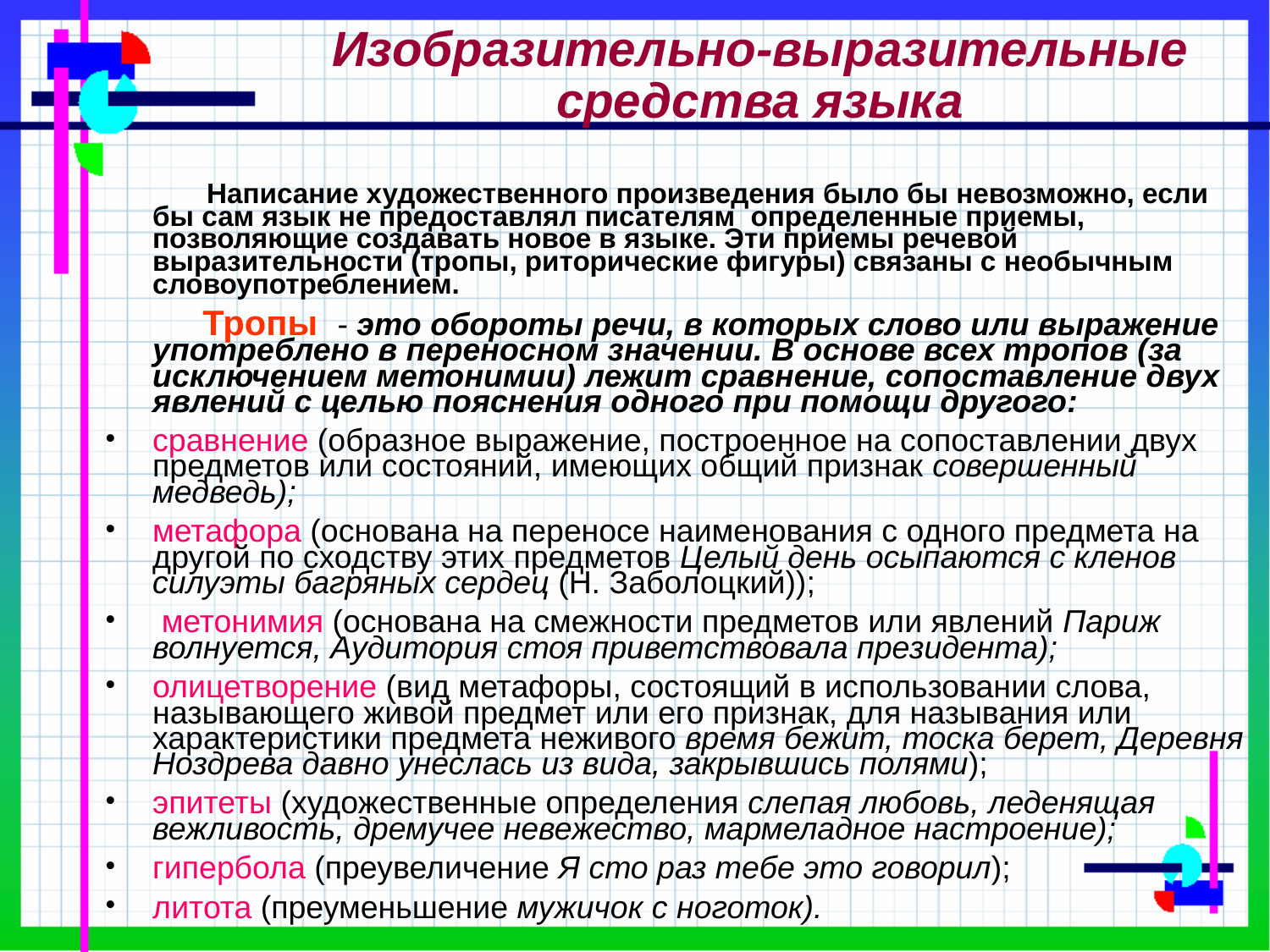

# Изобразительно-выразительные средства языка

             Написание художественного произведения было бы невозможно, если бы сам язык не предоставлял писателям  определенные приемы, позволяющие создавать новое в языке. Эти приемы речевой выразительности (тропы, риторические фигуры) связаны с необычным словоупотреблением.
              Тропы  - это обороты речи, в которых слово или выражение употреблено в переносном значении. В основе всех тропов (за исключением метонимии) лежит сравнение, сопоставление двух явлений с целью пояснения одного при помощи другого:
сравнение (образное выражение, построенное на сопоставлении двух предметов или состояний, имеющих общий признак совершенный медведь);
метафора (основана на переносе наименования с одного предмета на другой по сходству этих предметов Целый день осыпаются с кленов силуэты багряных сердец (Н. Заболоцкий));
 метонимия (основана на смежности предметов или явлений Париж волнуется, Аудитория стоя приветствовала президента);
олицетворение (вид метафоры, состоящий в использовании слова, называющего живой предмет или его признак, для называния или характеристики предмета неживого время бежит, тоска берет, Деревня Ноздрева давно унеслась из вида, закрывшись полями);
эпитеты (художественные определения слепая любовь, леденящая вежливость, дремучее невежество, мармеладное настроение);
гипербола (преувеличение Я сто раз тебе это говорил);
литота (преуменьшение мужичок с ноготок).